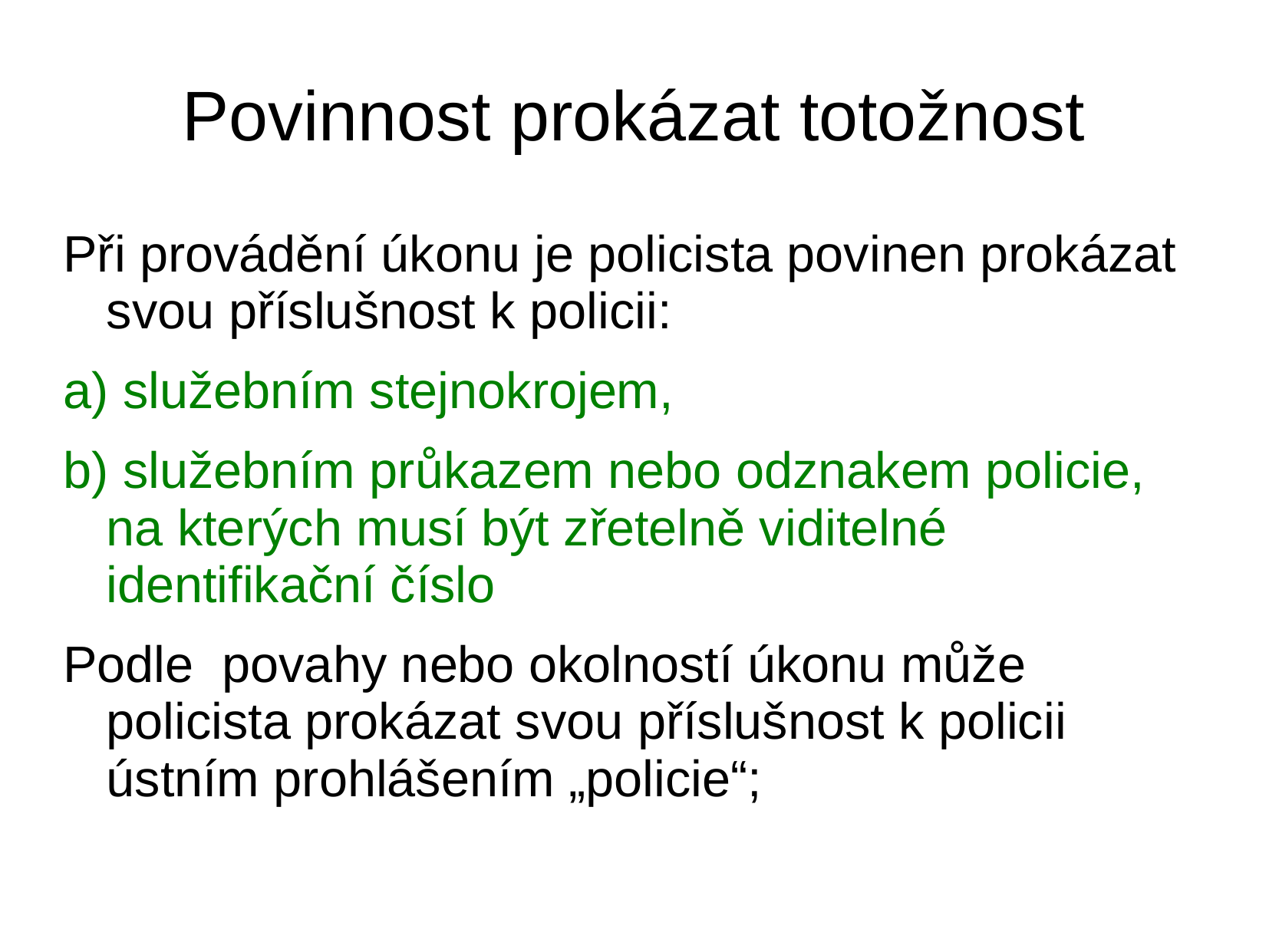

# Povinnost prokázat totožnost
Při provádění úkonu je policista povinen prokázat svou příslušnost k policii:
a) služebním stejnokrojem,
b) služebním průkazem nebo odznakem policie, na kterých musí být zřetelně viditelné identifikační číslo
Podle  povahy nebo okolností úkonu může policista prokázat svou příslušnost k policii ústním prohlášením „policie“;